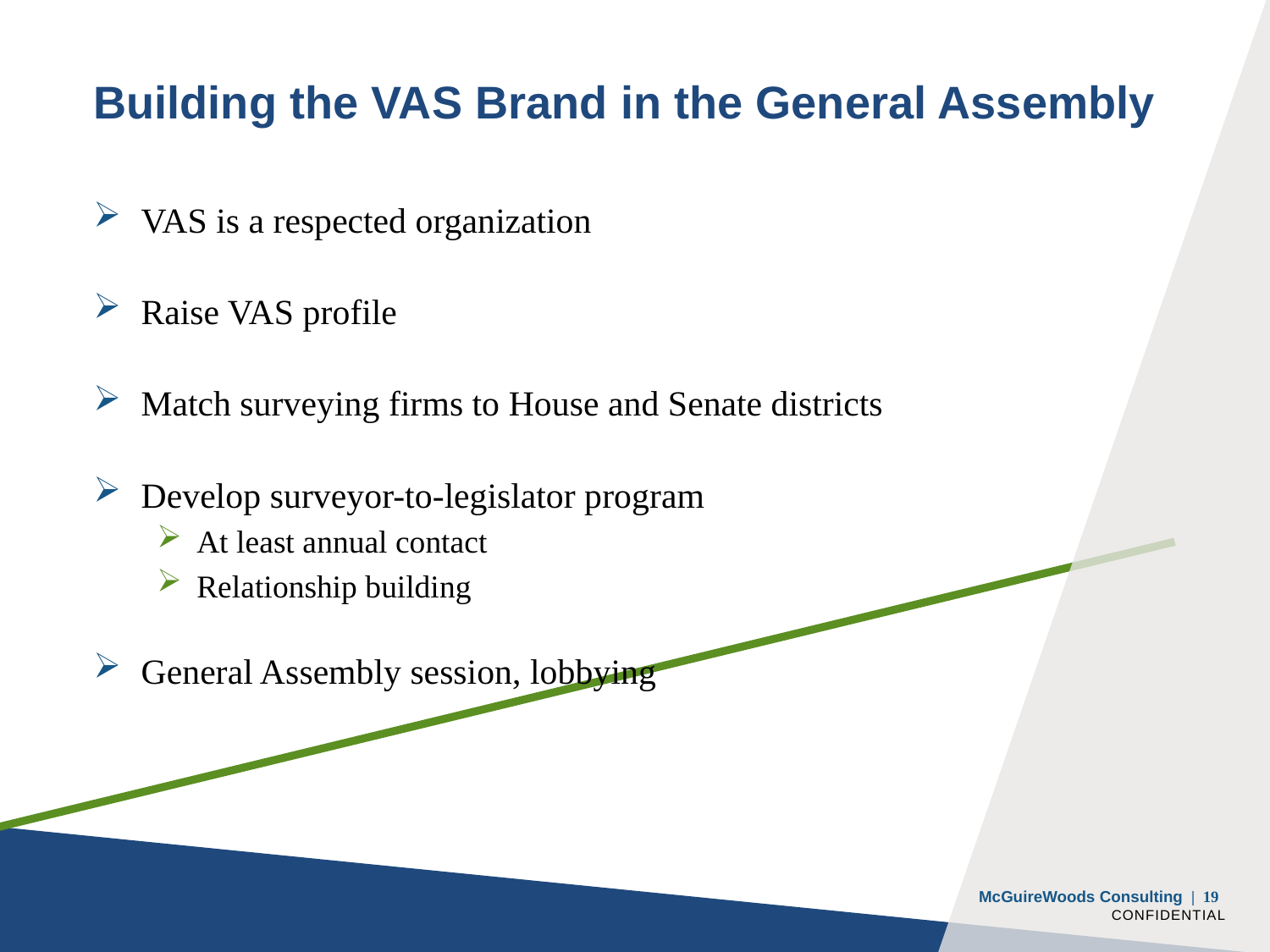

# Building the VAS Brand in the General Assembly
VAS is a respected organization
Raise VAS profile
Match surveying firms to House and Senate districts
Develop surveyor-to-legislator program
At least annual contact
Relationship building
General Assembly session, lobbying